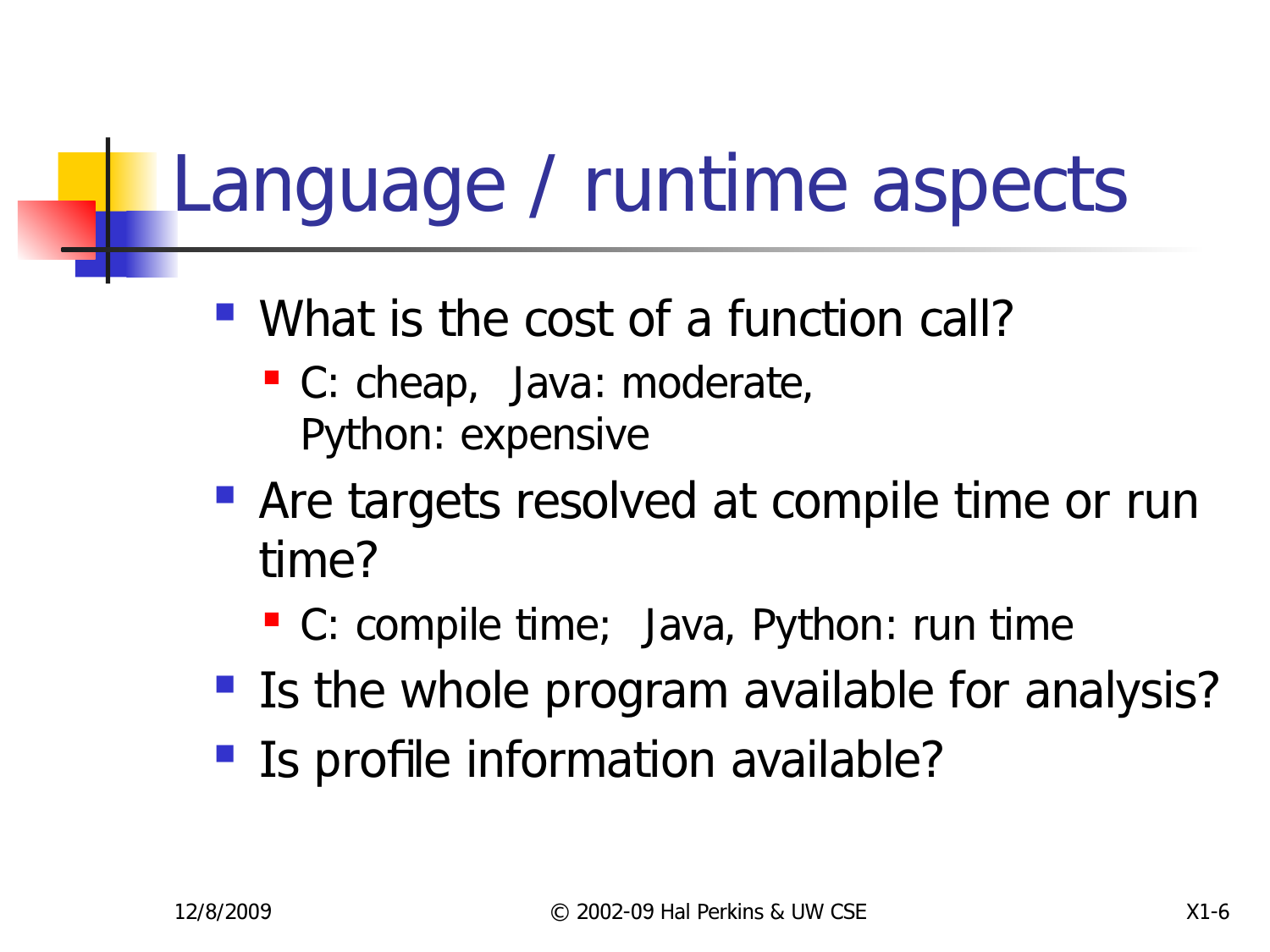

# Language / runtime aspects
What is the cost of a function call?
C: cheap,  Java: moderate,
Python: expensive
Are targets resolved at compile time or run time?
C: compile time;  Java, Python: run time
Is the whole program available for analysis?
Is profile information available?
12/8/2009
© 2002-09 Hal Perkins & UW CSE
X1-6